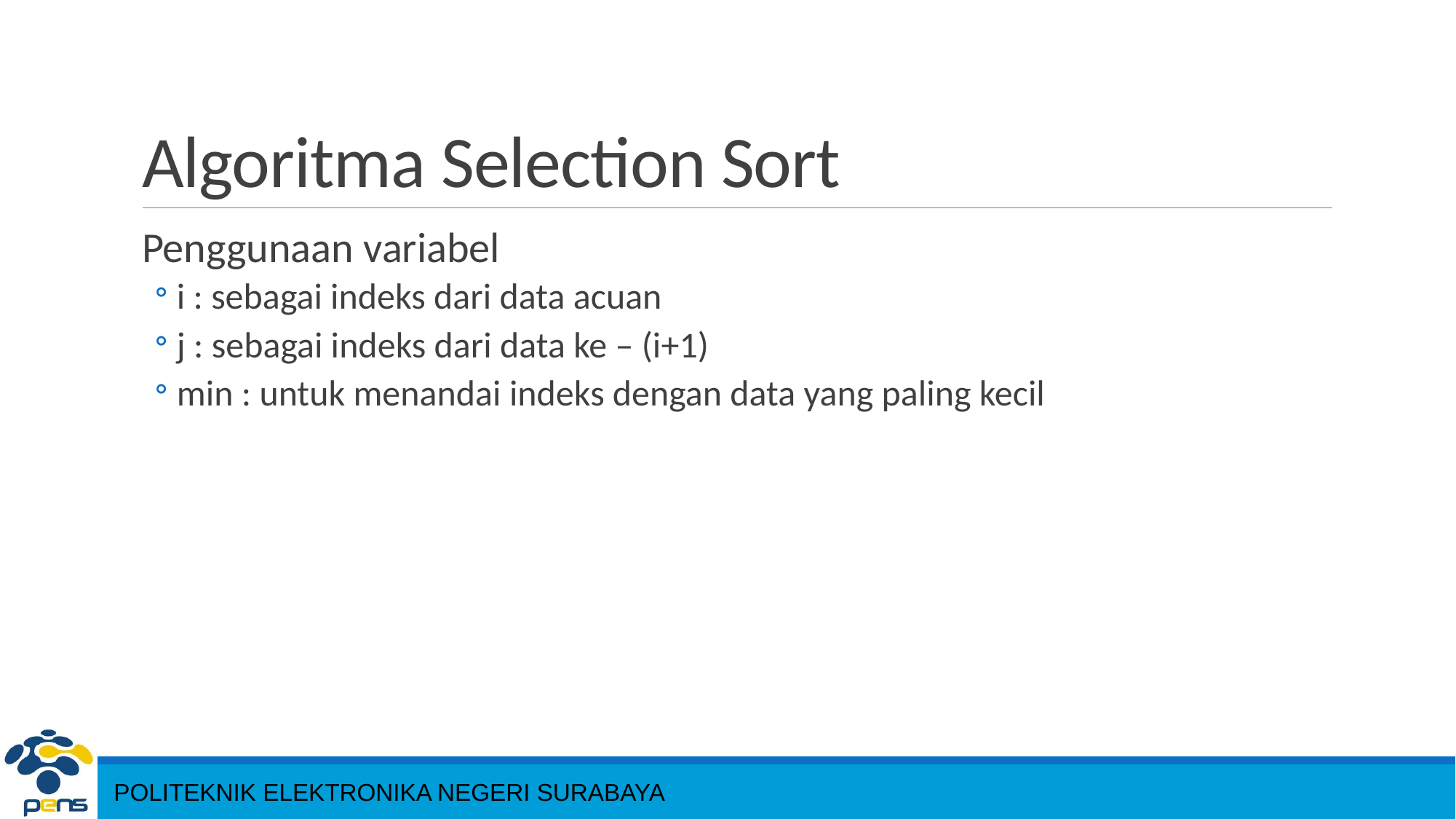

# Algoritma Selection Sort
Penggunaan variabel
i : sebagai indeks dari data acuan
j : sebagai indeks dari data ke – (i+1)
min : untuk menandai indeks dengan data yang paling kecil